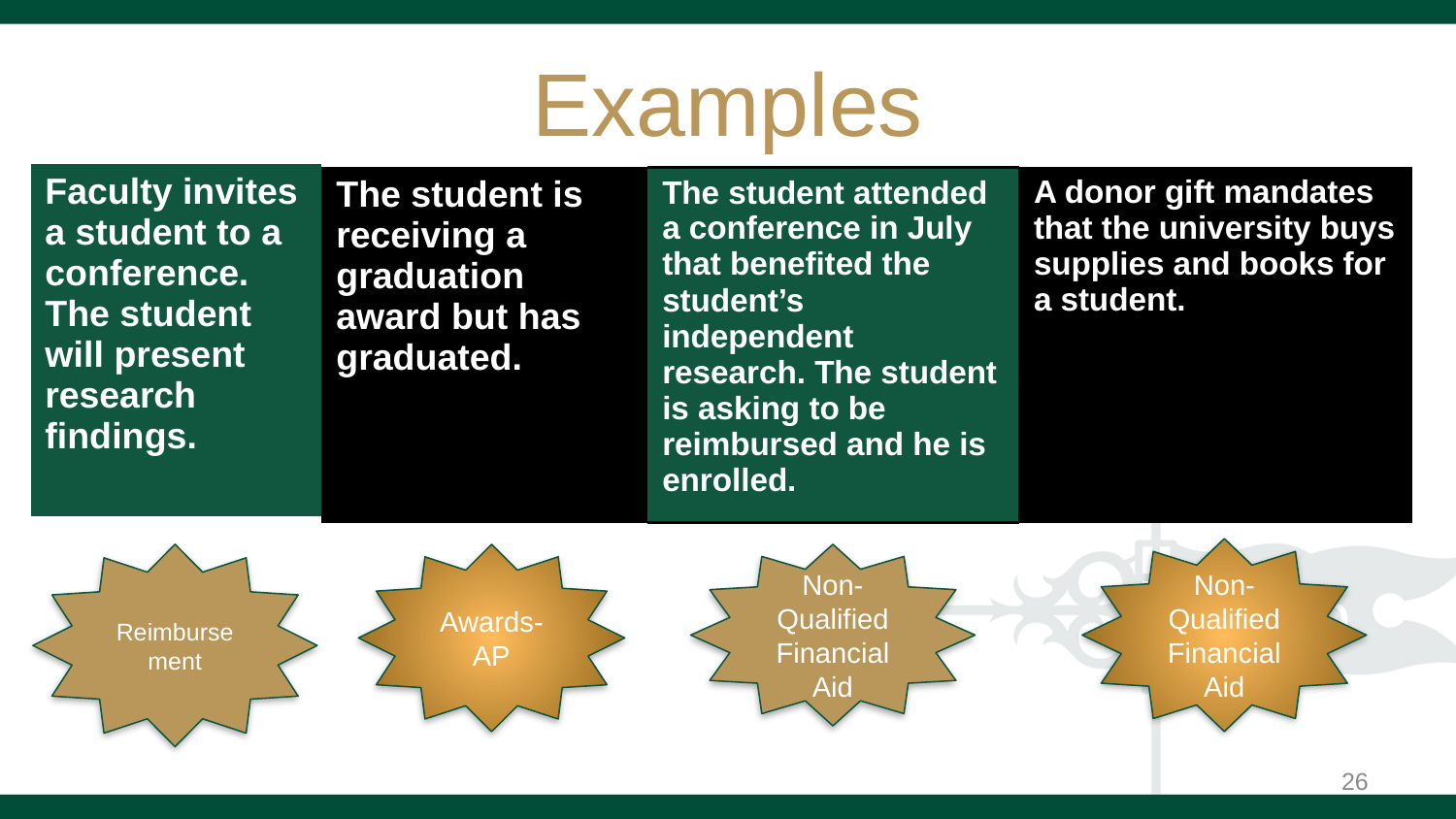

# Examples
| Faculty invites a student to a conference. The student will present research findings. |
| --- |
| The student is receiving a graduation award but has graduated. |
| --- |
| A donor gift mandates that the university buys supplies and books for a student. |
| --- |
| The student attended a conference in July that benefited the student’s independent research. The student is asking to be reimbursed and he is enrolled. |
| --- |
Non-Qualified Financial Aid
Reimbursement
Non-Qualified Financial Aid
Awards- AP
26